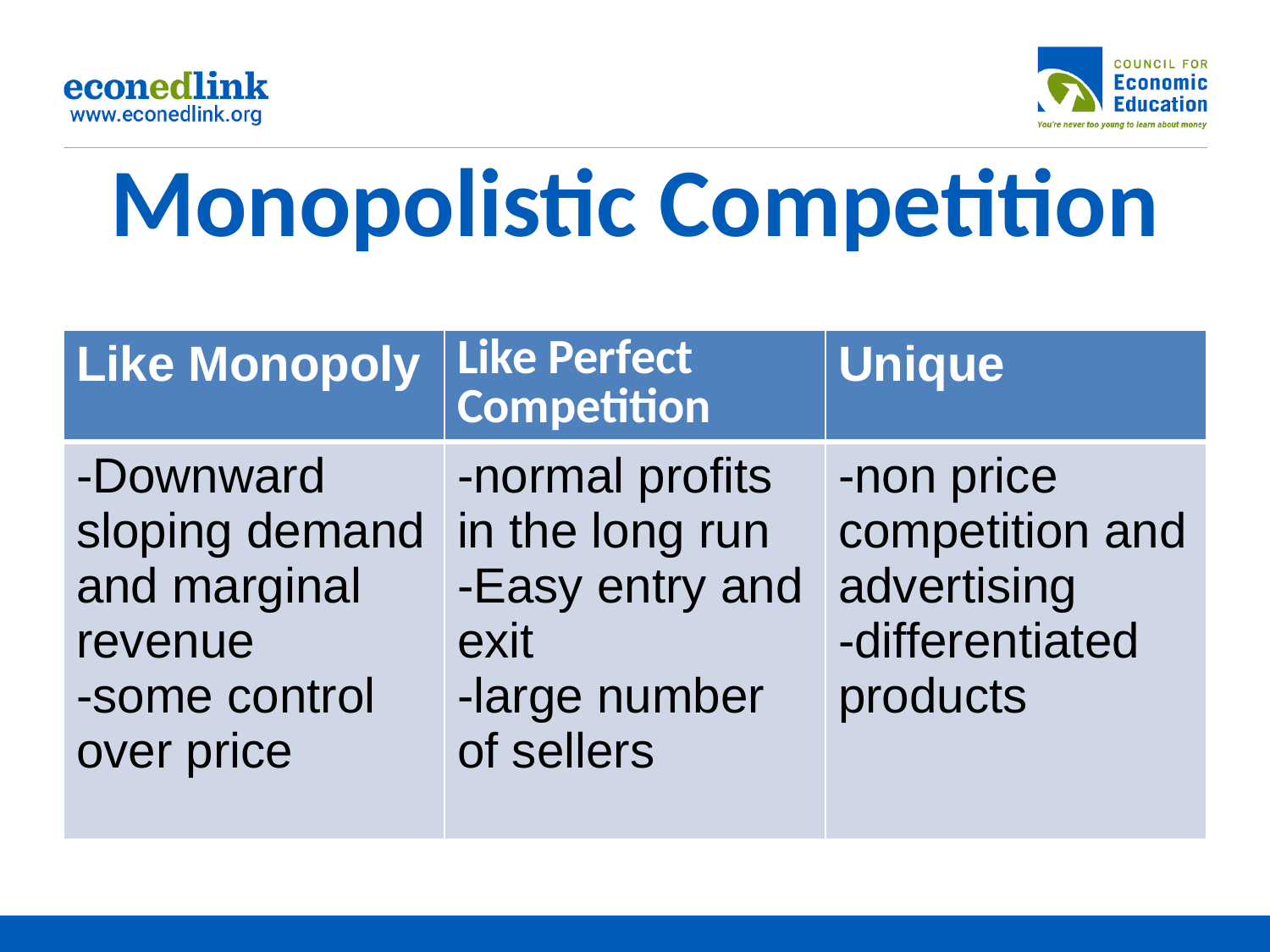

# Monopolistic Competition
| Like Monopoly | Like Perfect Competition | Unique |
| --- | --- | --- |
| -Downward sloping demand and marginal revenue -some control over price | -normal profits in the long run -Easy entry and exit -large number of sellers | -non price competition and advertising -differentiated products |